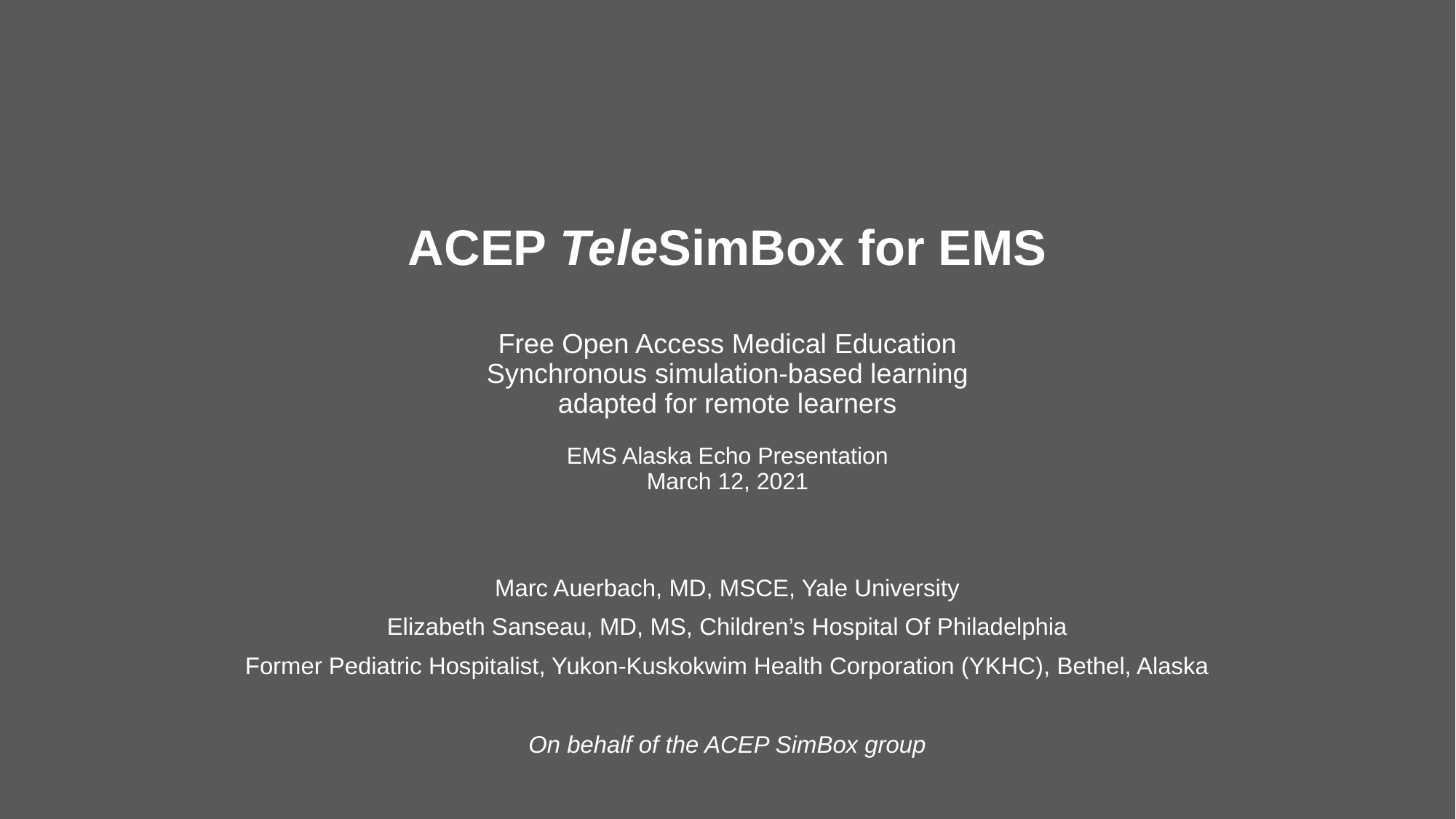

# ACEP TeleSimBox for EMS Free Open Access Medical Education Synchronous simulation-based learning adapted for remote learners EMS Alaska Echo Presentation March 12, 2021
Marc Auerbach, MD, MSCE, Yale University
Elizabeth Sanseau, MD, MS, Children’s Hospital Of Philadelphia
Former Pediatric Hospitalist, Yukon-Kuskokwim Health Corporation (YKHC), Bethel, Alaska

On behalf of the ACEP SimBox group